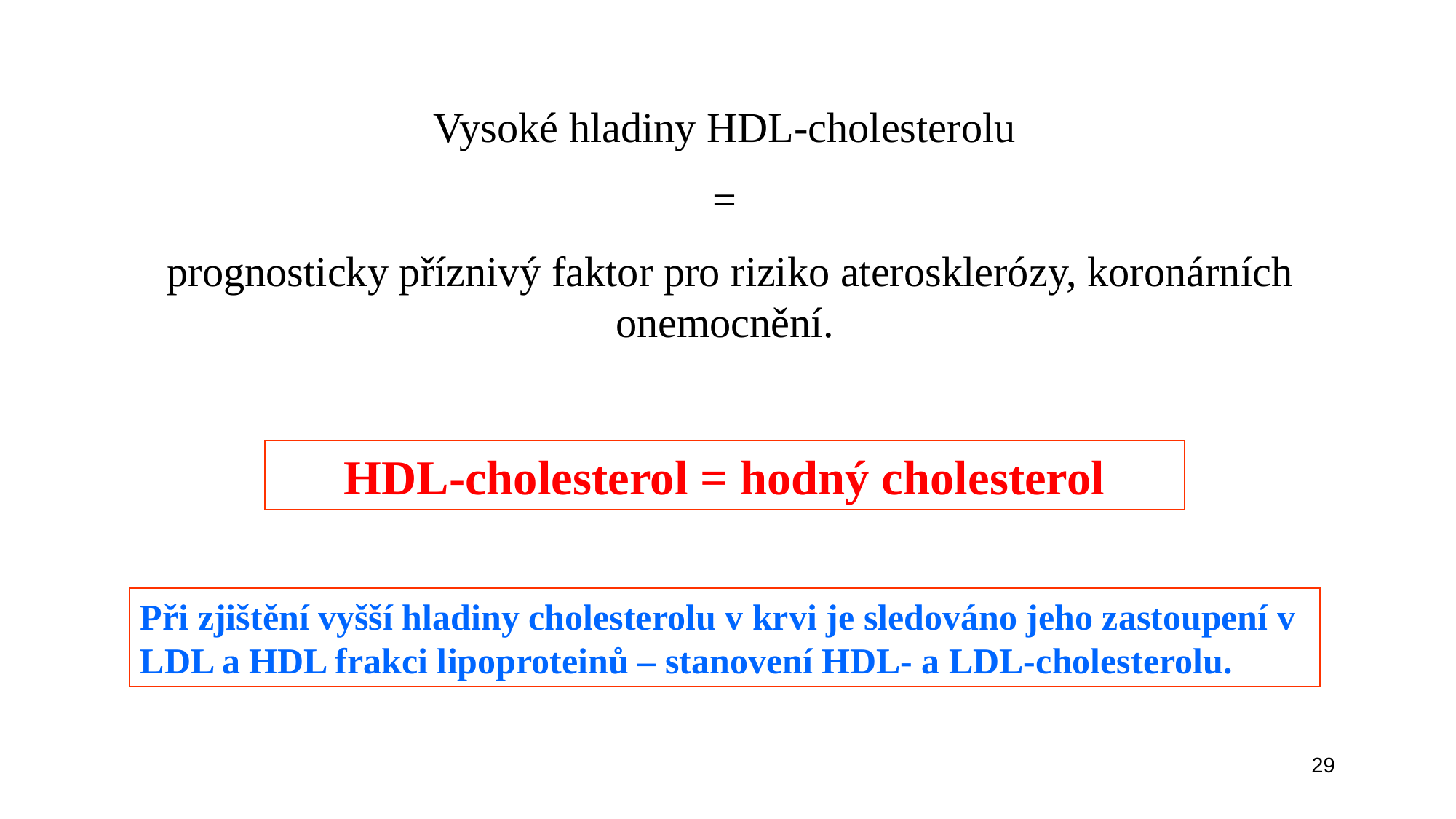

Vysoké hladiny HDL-cholesterolu
=
 prognosticky příznivý faktor pro riziko aterosklerózy, koronárních onemocnění.
HDL-cholesterol = hodný cholesterol
Při zjištění vyšší hladiny cholesterolu v krvi je sledováno jeho zastoupení v LDL a HDL frakci lipoproteinů – stanovení HDL- a LDL-cholesterolu.
29